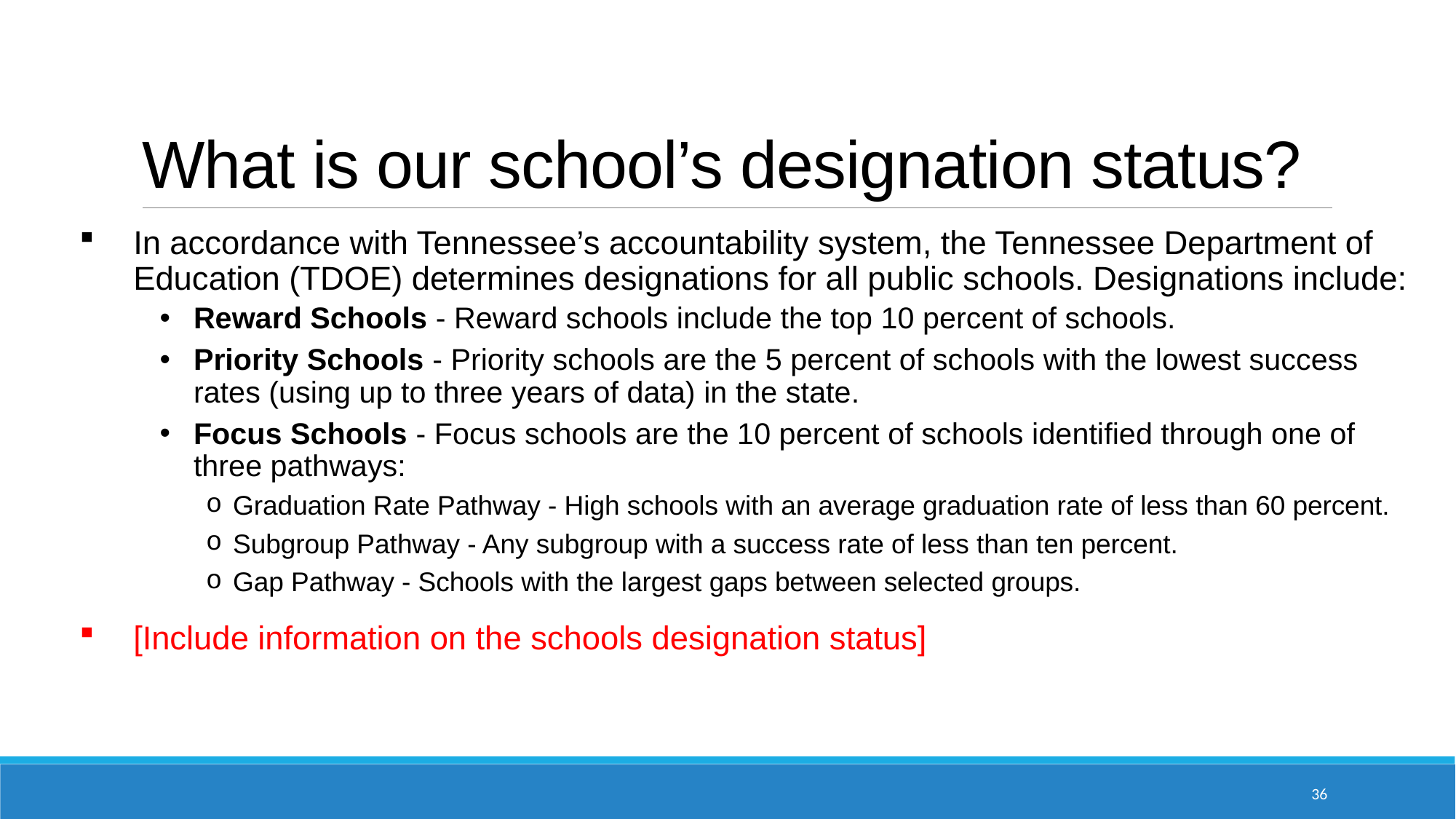

# What is our school’s designation status?
In accordance with Tennessee’s accountability system, the Tennessee Department of Education (TDOE) determines designations for all public schools. Designations include:
Reward Schools - Reward schools include the top 10 percent of schools.
Priority Schools - Priority schools are the 5 percent of schools with the lowest success rates (using up to three years of data) in the state.
Focus Schools - Focus schools are the 10 percent of schools identified through one of three pathways:
Graduation Rate Pathway - High schools with an average graduation rate of less than 60 percent.
Subgroup Pathway - Any subgroup with a success rate of less than ten percent.
Gap Pathway - Schools with the largest gaps between selected groups.
[Include information on the schools designation status]
36